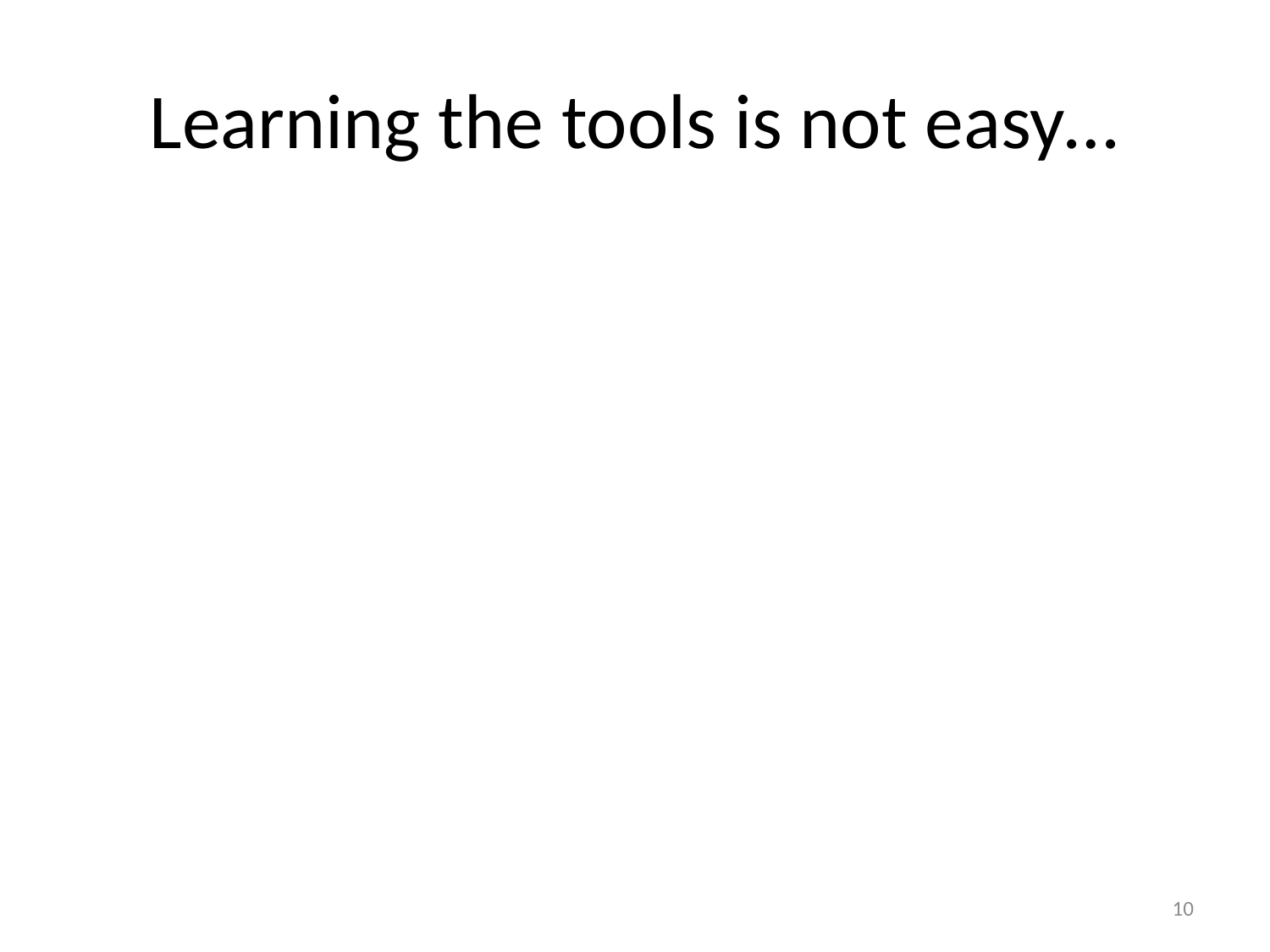

# Learning the tools is not easy…

10